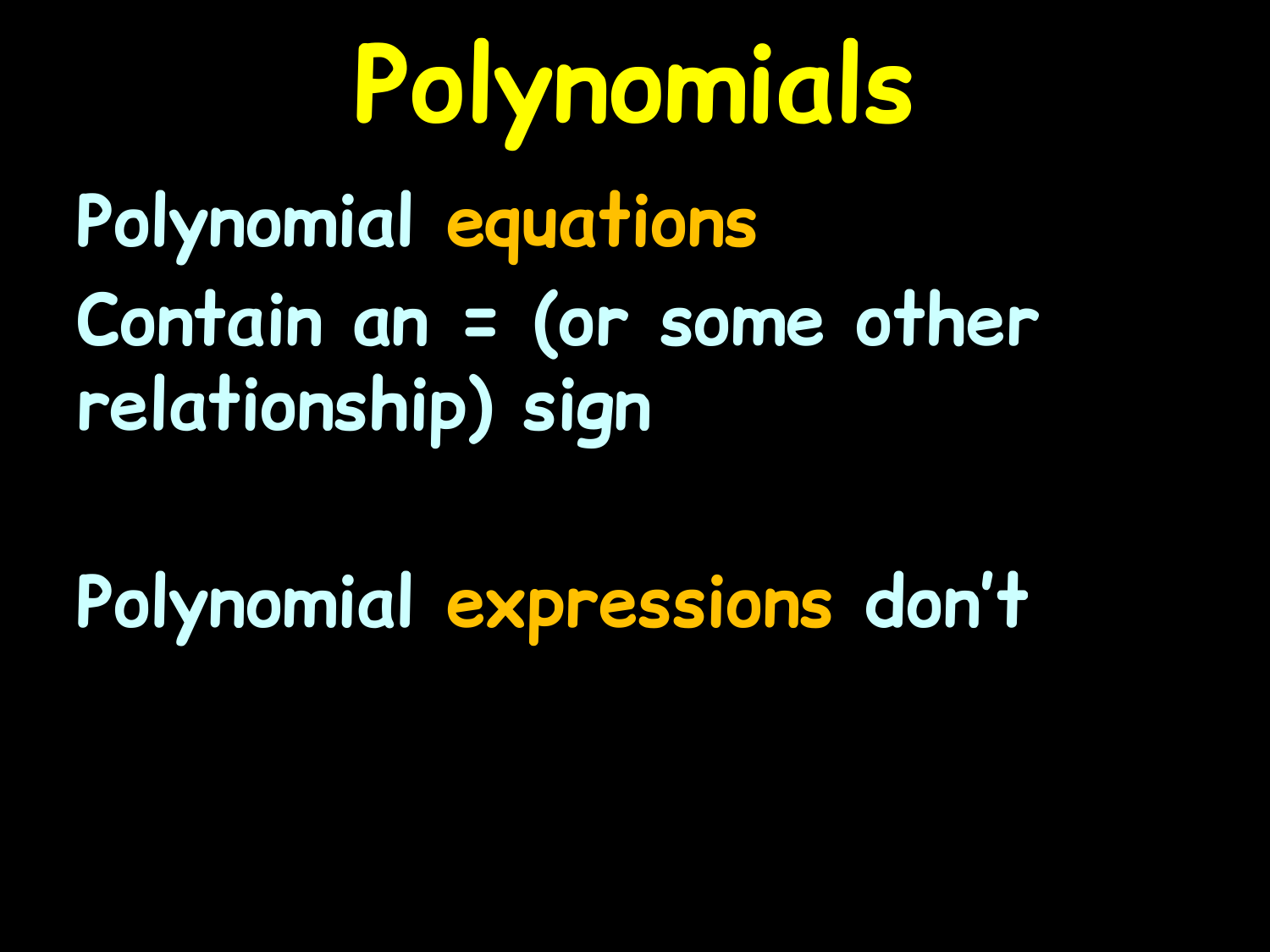

# Polynomials
Polynomial equations
Contain an = (or some other relationship) sign

Polynomial expressions don’t